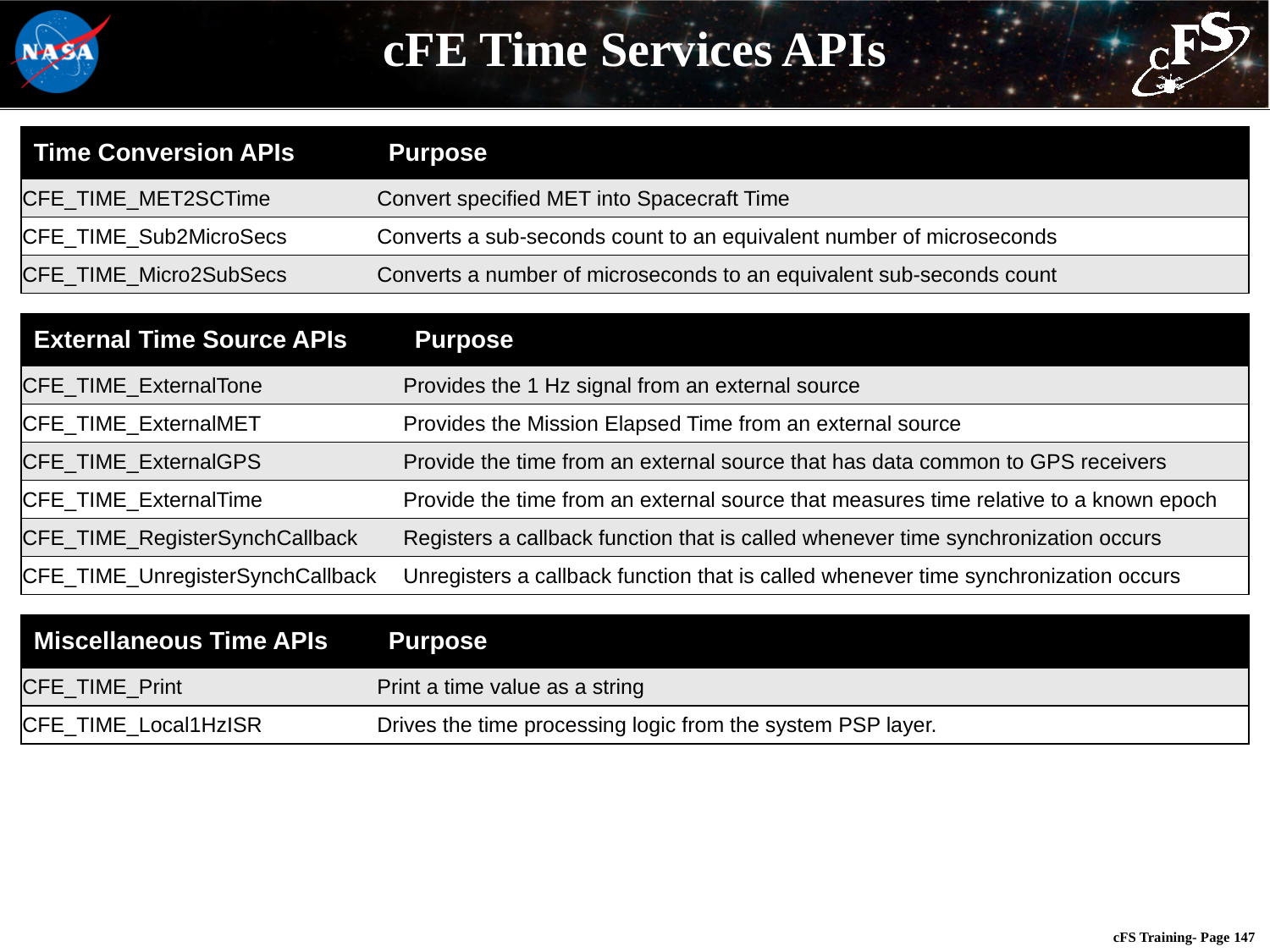

# cFE Time Services APIs
| Time Conversion APIs | Purpose |
| --- | --- |
| CFE\_TIME\_MET2SCTime | Convert specified MET into Spacecraft Time |
| CFE\_TIME\_Sub2MicroSecs | Converts a sub-seconds count to an equivalent number of microseconds |
| CFE\_TIME\_Micro2SubSecs | Converts a number of microseconds to an equivalent sub-seconds count |
| External Time Source APIs | Purpose |
| --- | --- |
| CFE\_TIME\_ExternalTone | Provides the 1 Hz signal from an external source |
| CFE\_TIME\_ExternalMET | Provides the Mission Elapsed Time from an external source |
| CFE\_TIME\_ExternalGPS | Provide the time from an external source that has data common to GPS receivers |
| CFE\_TIME\_ExternalTime | Provide the time from an external source that measures time relative to a known epoch |
| CFE\_TIME\_RegisterSynchCallback | Registers a callback function that is called whenever time synchronization occurs |
| CFE\_TIME\_UnregisterSynchCallback | Unregisters a callback function that is called whenever time synchronization occurs |
| Miscellaneous Time APIs | Purpose |
| --- | --- |
| CFE\_TIME\_Print | Print a time value as a string |
| CFE\_TIME\_Local1HzISR | Drives the time processing logic from the system PSP layer. |